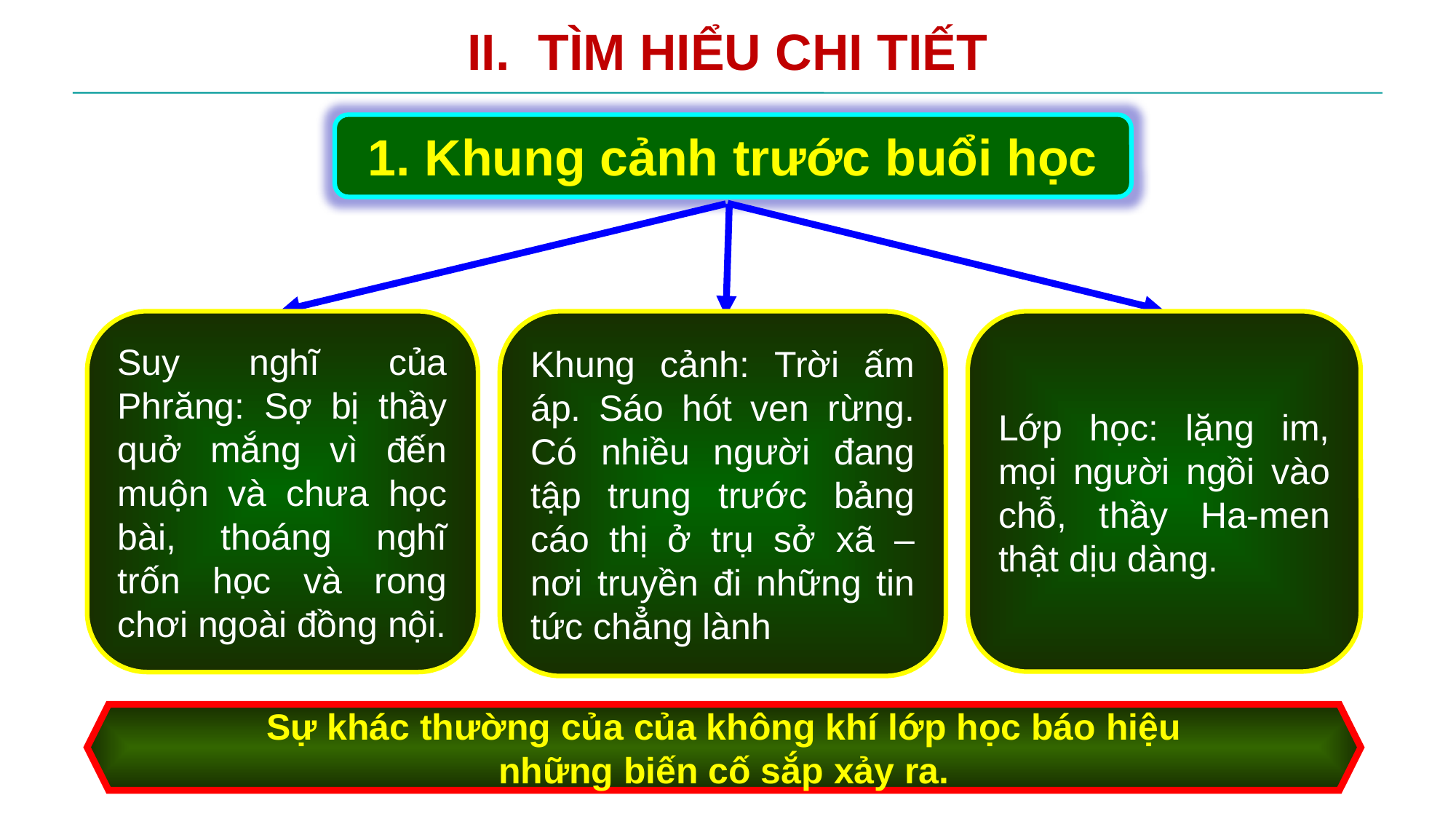

II.  TÌM HIỂU CHI TIẾT

1. Khung cảnh trước buổi học

Suy nghĩ của Phrăng: Sợ bị thầy quở mắng vì đến muộn và chưa học bài, thoáng nghĩ trốn học và rong chơi ngoài đồng nội.
Khung cảnh: Trời ấm áp. Sáo hót ven rừng. Có nhiều người đang tập trung trước bảng cáo thị ở trụ sở xã – nơi truyền đi những tin tức chẳng lành
Lớp học: lặng im, mọi người ngồi vào chỗ, thầy Ha-men thật dịu dàng.
Sự khác thường của của không khí lớp học báo hiệu những biến cố sắp xảy ra.